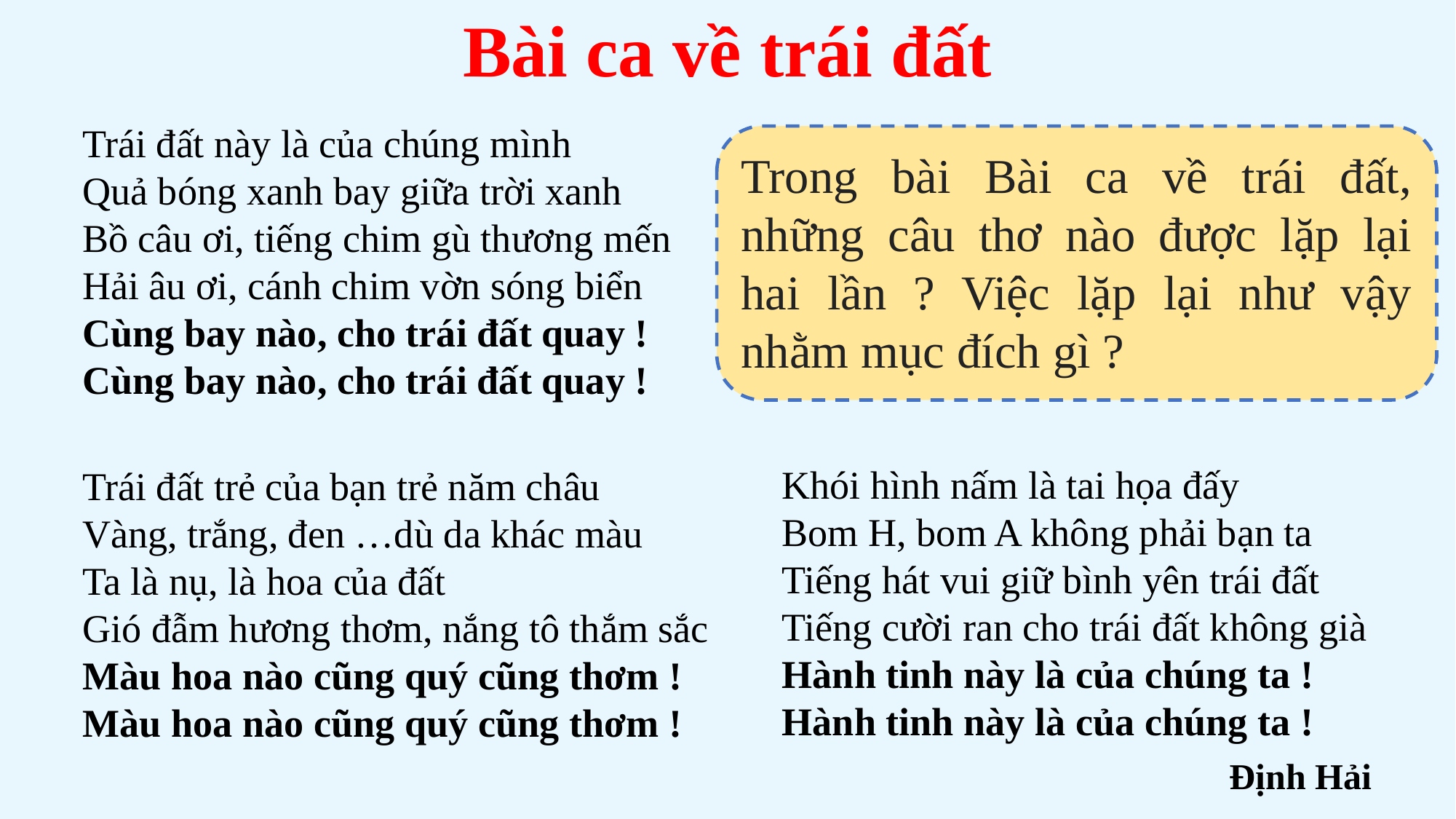

# Bài ca về trái đất

Trái đất này là của chúng mình
Quả bóng xanh bay giữa trời xanh
Bồ câu ơi, tiếng chim gù thương mến
Hải âu ơi, cánh chim vờn sóng biển
Cùng bay nào, cho trái đất quay !
Cùng bay nào, cho trái đất quay !

Trong bài Bài ca về trái đất, những câu thơ nào được lặp lại hai lần ? Việc lặp lại như vậy nhằm mục đích gì ?

Khói hình nấm là tai họa đấy
Bom H, bom A không phải bạn ta
Tiếng hát vui giữ bình yên trái đất
Tiếng cười ran cho trái đất không già
Hành tinh này là của chúng ta !
Hành tinh này là của chúng ta !

Trái đất trẻ của bạn trẻ năm châu
Vàng, trắng, đen …dù da khác màu
Ta là nụ, là hoa của đất
Gió đẫm hương thơm, nắng tô thắm sắc
Màu hoa nào cũng quý cũng thơm !
Màu hoa nào cũng quý cũng thơm !

Định Hải